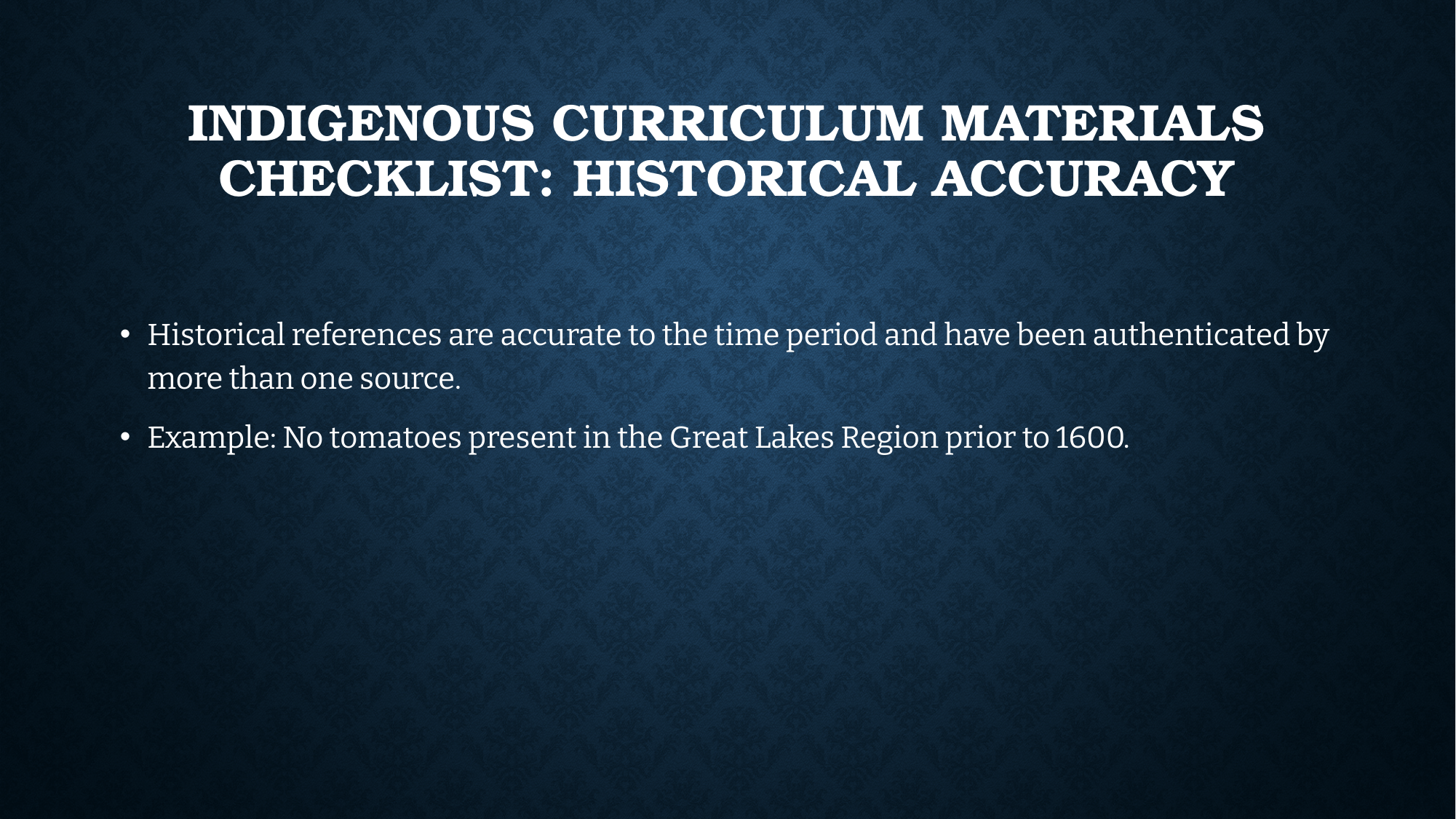

# Indigenous Curriculum Materials Checklist: Historical Accuracy
Historical references are accurate to the time period and have been authenticated by more than one source.
Example: No tomatoes present in the Great Lakes Region prior to 1600.